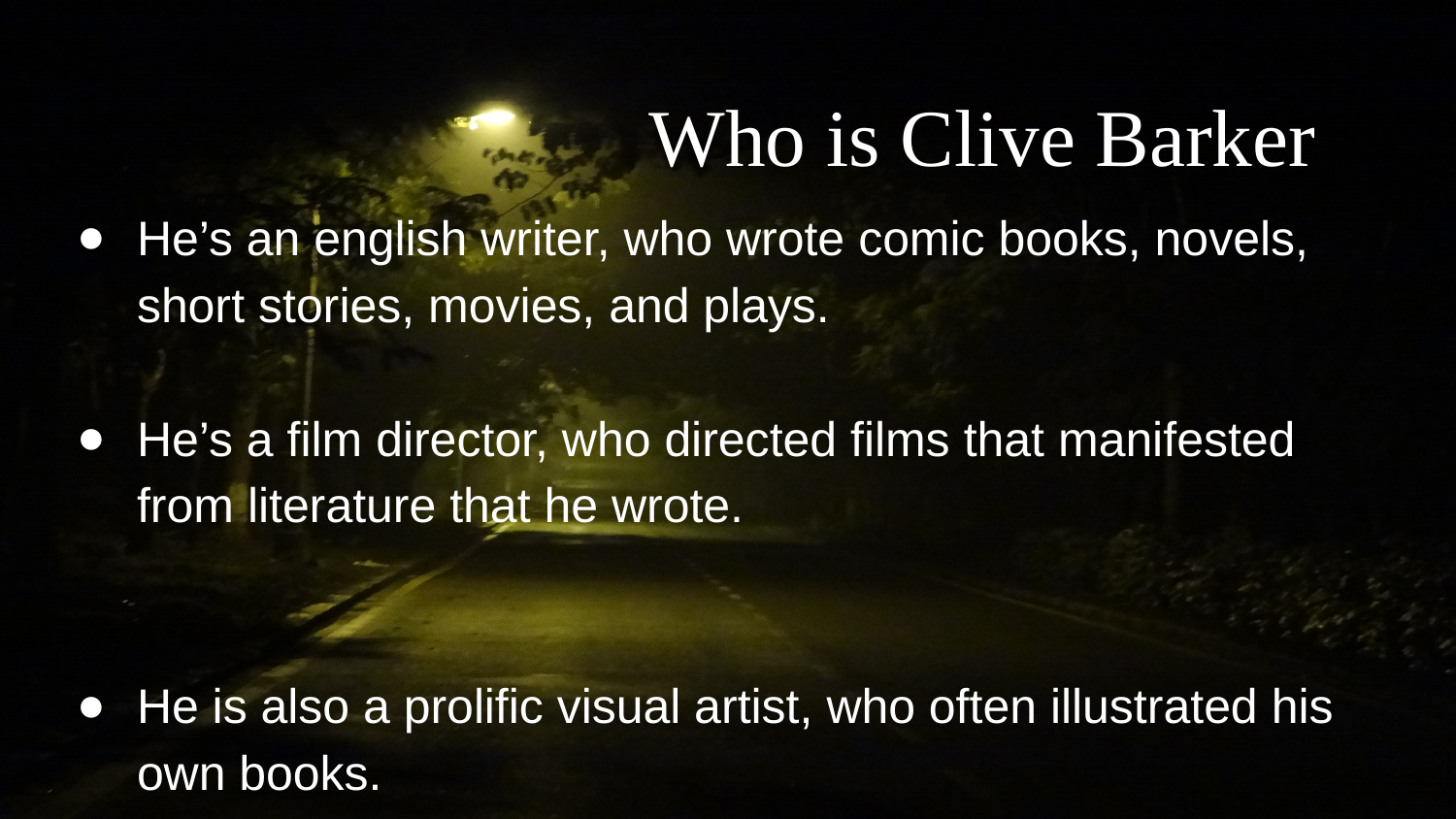

# Who is Clive Barker
He’s an english writer, who wrote comic books, novels, short stories, movies, and plays.
He’s a film director, who directed films that manifested from literature that he wrote.
He is also a prolific visual artist, who often illustrated his own books.